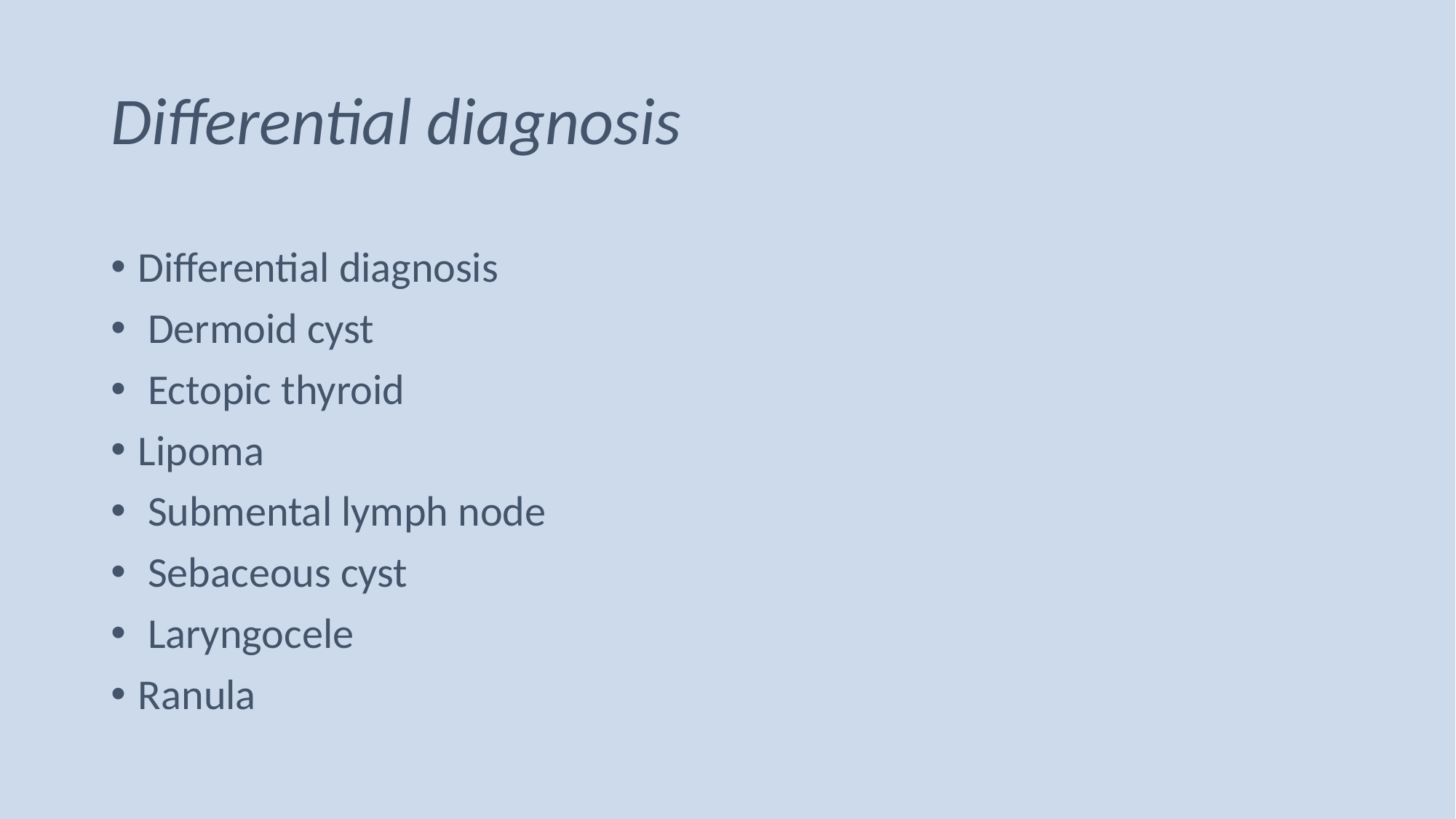

# Differential diagnosis
Differential diagnosis
 Dermoid cyst
 Ectopic thyroid
Lipoma
 Submental lymph node
 Sebaceous cyst
 Laryngocele
Ranula